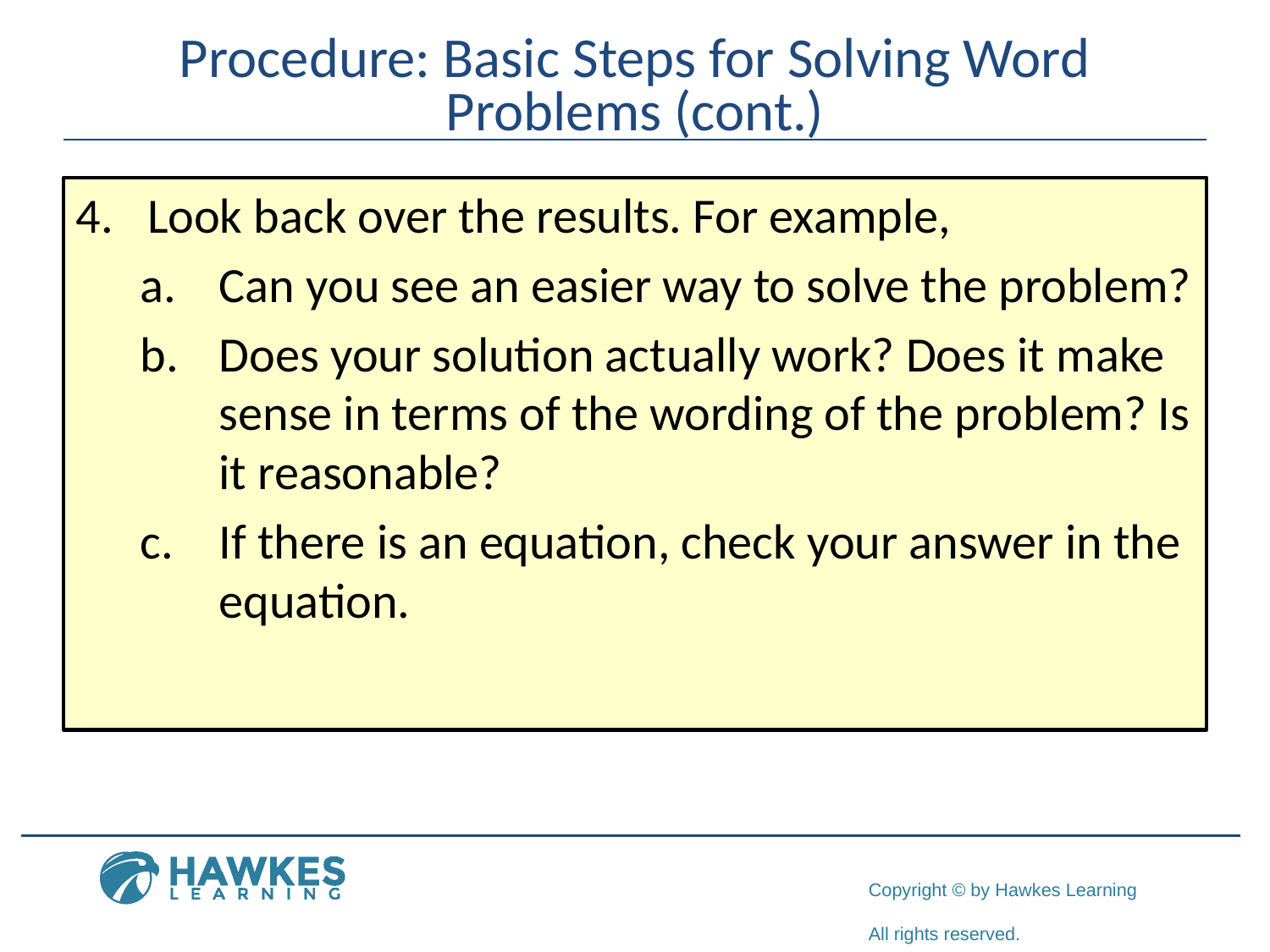

# Procedure: Basic Steps for Solving Word Problems (cont.)
Look back over the results. For example,
 	Can you see an easier way to solve the problem?
 	Does your solution actually work? Does it make 	sense in terms of the wording of the problem? Is 	it reasonable?
 	If there is an equation, check your answer in the 	equation.